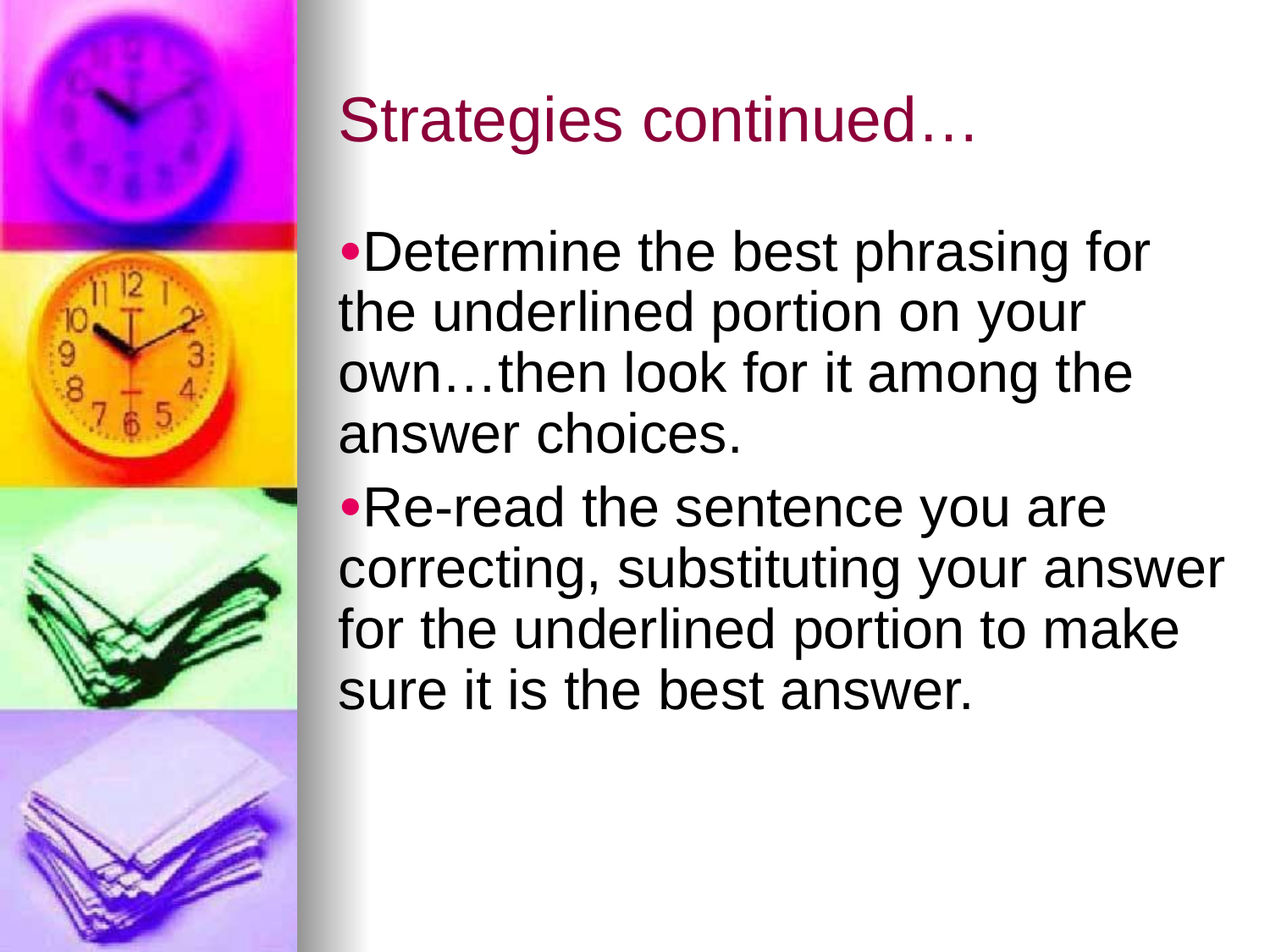

# Strategies continued…
Determine the best phrasing for the underlined portion on your own…then look for it among the answer choices.
Re-read the sentence you are correcting, substituting your answer for the underlined portion to make sure it is the best answer.